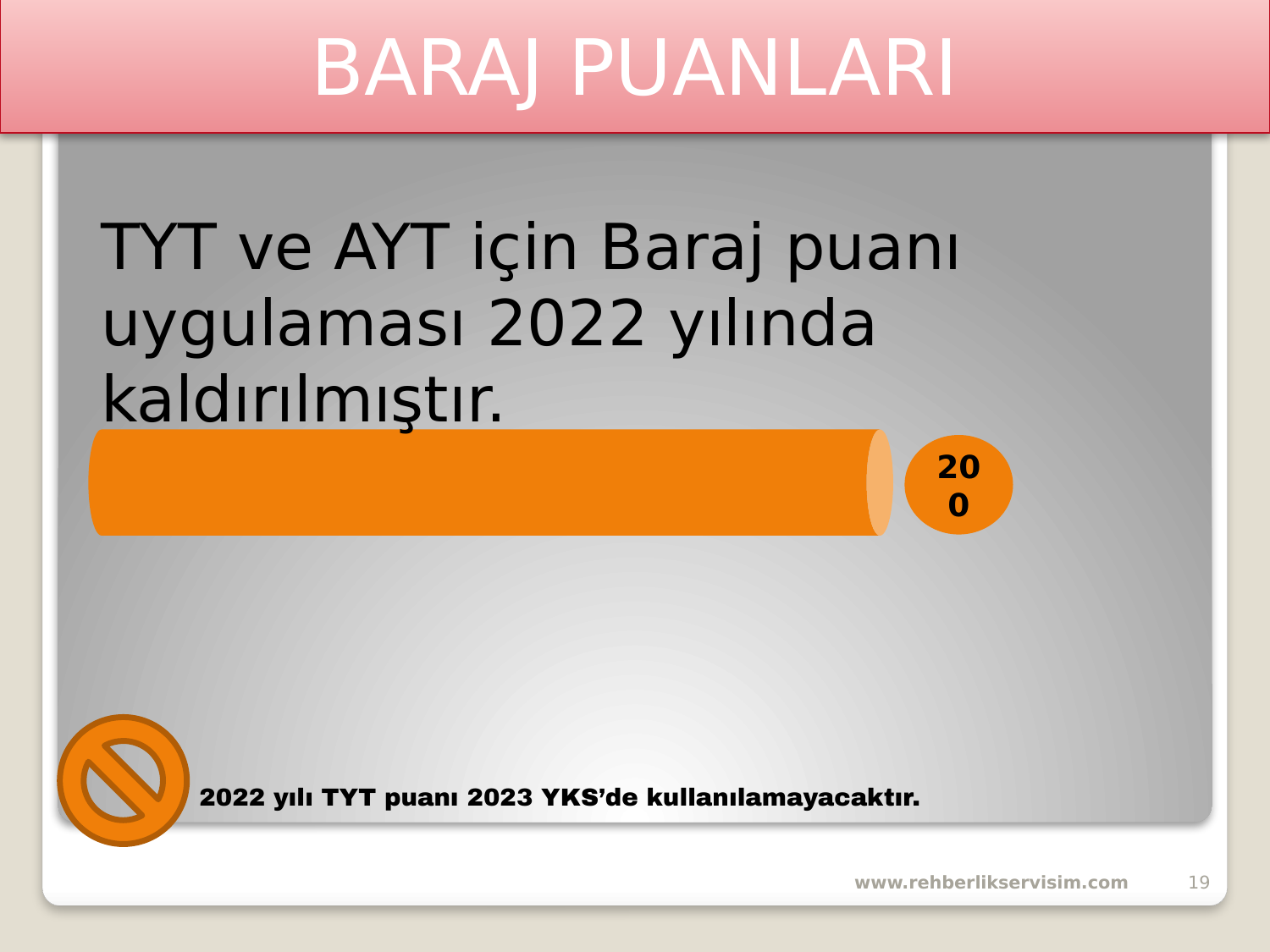

BARAJ PUANLARI

TYT ve AYT için Baraj puanı uygulaması 2022 yılında kaldırılmıştır.
200

2022 yılı TYT puanı 2023 YKS’de kullanılamayacaktır.
www.rehberlikservisim.com
19